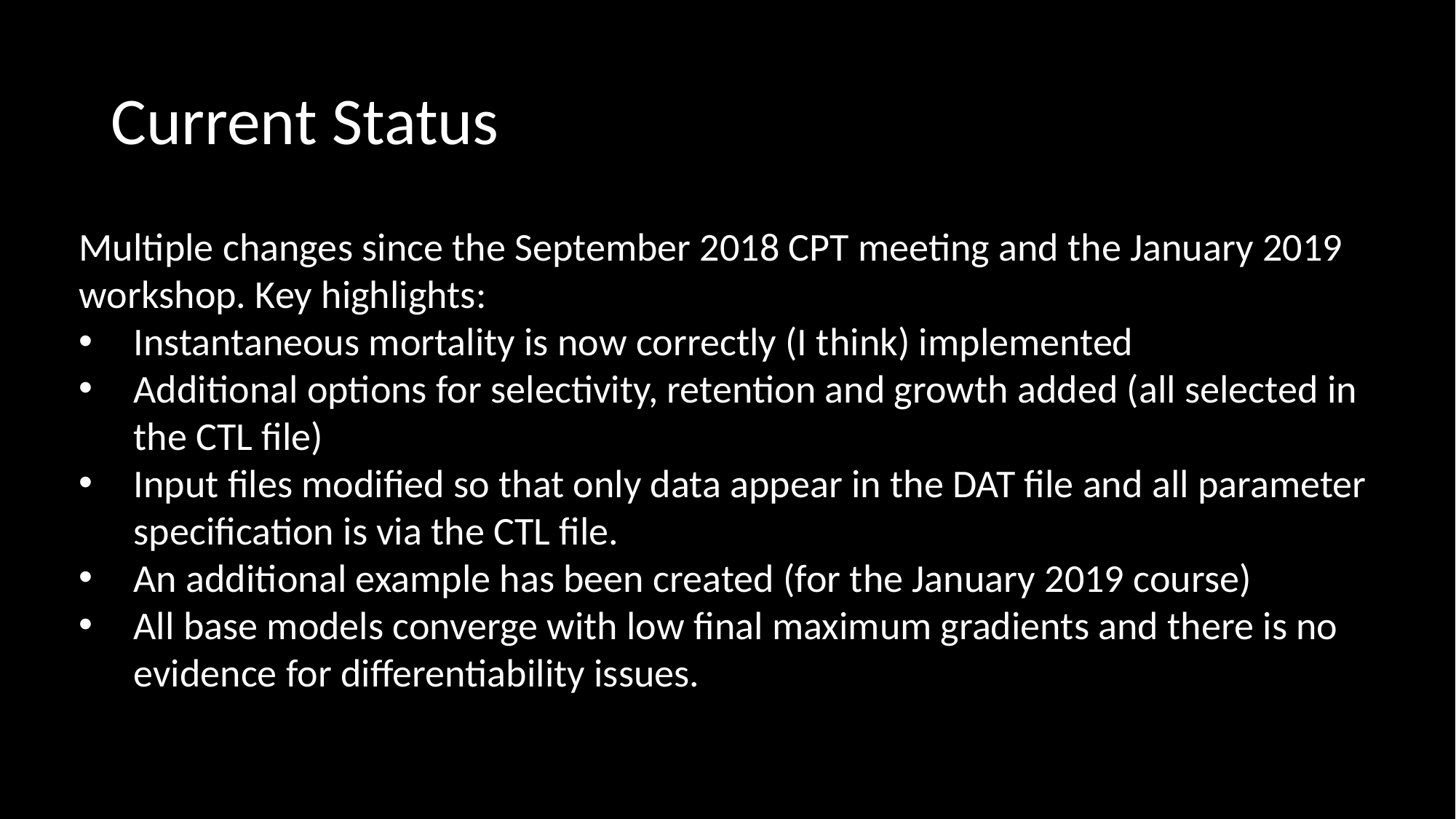

# Current Status
Multiple changes since the September 2018 CPT meeting and the January 2019 workshop. Key highlights:
Instantaneous mortality is now correctly (I think) implemented
Additional options for selectivity, retention and growth added (all selected in the CTL file)
Input files modified so that only data appear in the DAT file and all parameter specification is via the CTL file.
An additional example has been created (for the January 2019 course)
All base models converge with low final maximum gradients and there is no evidence for differentiability issues.